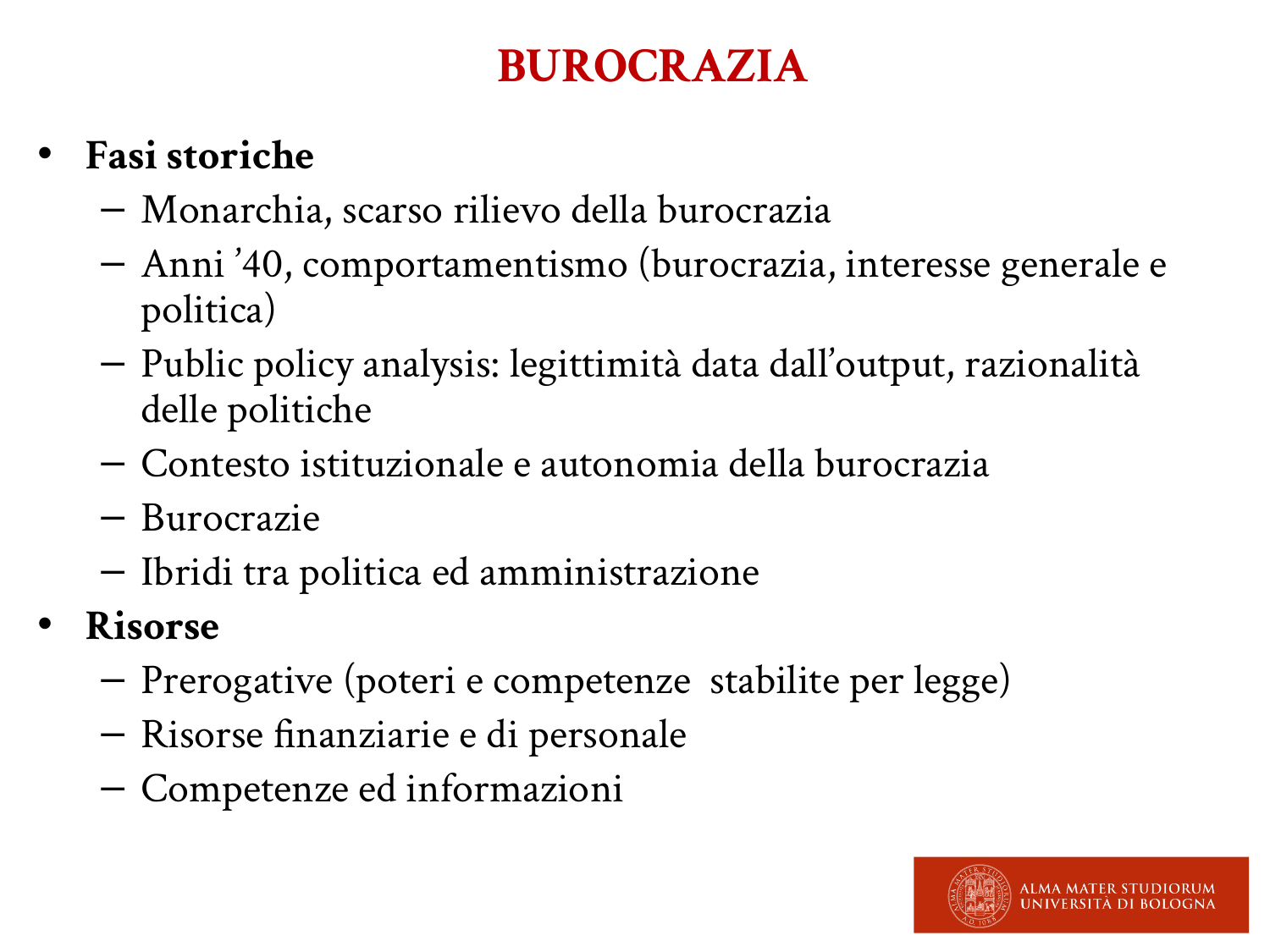

#
BUROCRAZIA
Fasi storiche
Monarchia, scarso rilievo della burocrazia
Anni ’40, comportamentismo (burocrazia, interesse generale e politica)
Public policy analysis: legittimità data dall’output, razionalità delle politiche
Contesto istituzionale e autonomia della burocrazia
Burocrazie
Ibridi tra politica ed amministrazione
Risorse
Prerogative (poteri e competenze  stabilite per legge)
Risorse finanziarie e di personale
Competenze ed informazioni